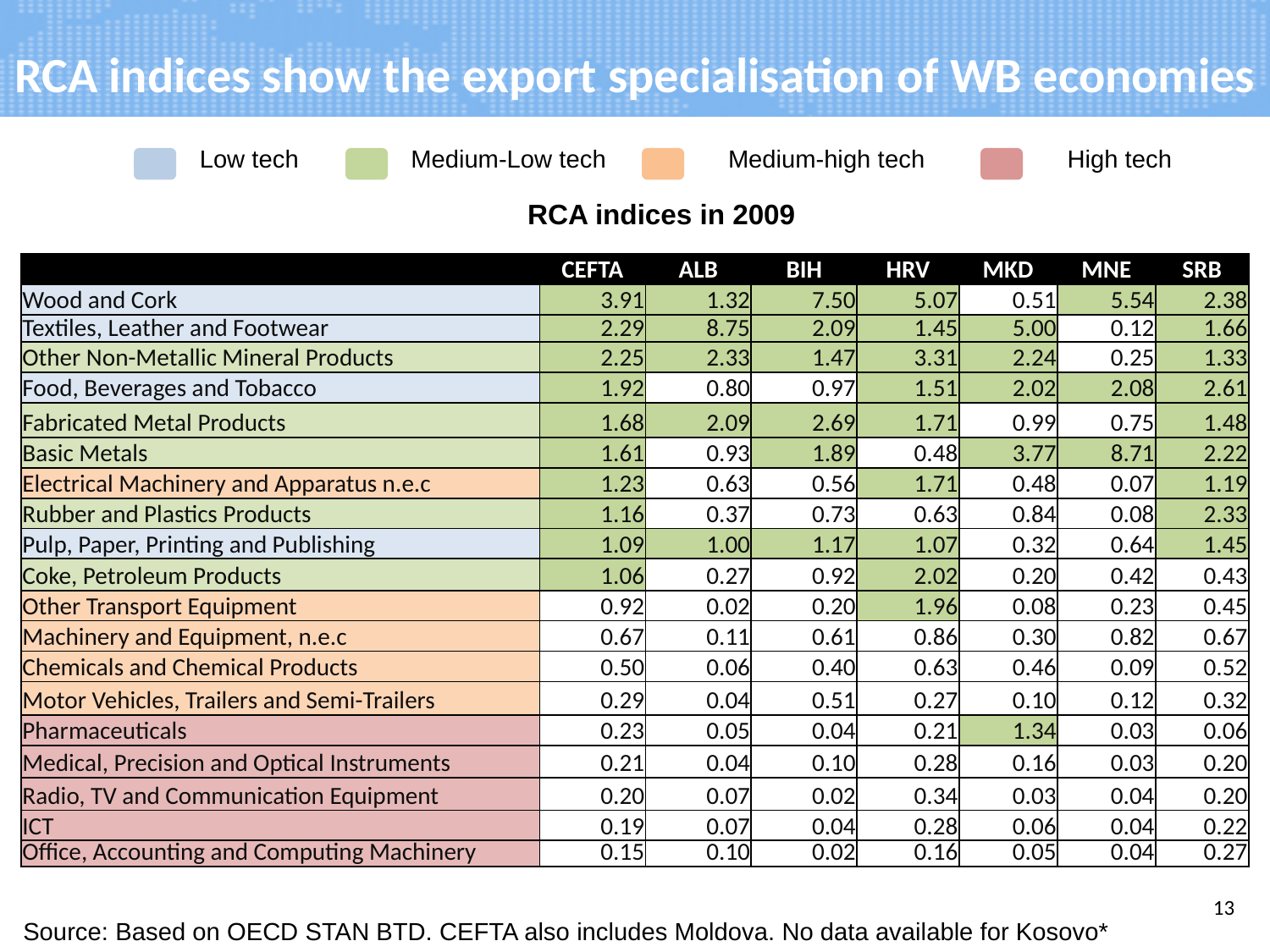

# RCA indices show the export specialisation of WB economies
Low tech
Medium-Low tech
Medium-high tech
High tech

RCA indices in 2009
|  | CEFTA | ALB | BIH | HRV | MKD | MNE | SRB |
| --- | --- | --- | --- | --- | --- | --- | --- |
| Wood and Cork | 3.91 | 1.32 | 7.50 | 5.07 | 0.51 | 5.54 | 2.38 |
| Textiles, Leather and Footwear | 2.29 | 8.75 | 2.09 | 1.45 | 5.00 | 0.12 | 1.66 |
| Other Non-Metallic Mineral Products | 2.25 | 2.33 | 1.47 | 3.31 | 2.24 | 0.25 | 1.33 |
| Food, Beverages and Tobacco | 1.92 | 0.80 | 0.97 | 1.51 | 2.02 | 2.08 | 2.61 |
| Fabricated Metal Products | 1.68 | 2.09 | 2.69 | 1.71 | 0.99 | 0.75 | 1.48 |
| Basic Metals | 1.61 | 0.93 | 1.89 | 0.48 | 3.77 | 8.71 | 2.22 |
| Electrical Machinery and Apparatus n.e.c | 1.23 | 0.63 | 0.56 | 1.71 | 0.48 | 0.07 | 1.19 |
| Rubber and Plastics Products | 1.16 | 0.37 | 0.73 | 0.63 | 0.84 | 0.08 | 2.33 |
| Pulp, Paper, Printing and Publishing | 1.09 | 1.00 | 1.17 | 1.07 | 0.32 | 0.64 | 1.45 |
| Coke, Petroleum Products | 1.06 | 0.27 | 0.92 | 2.02 | 0.20 | 0.42 | 0.43 |
| Other Transport Equipment | 0.92 | 0.02 | 0.20 | 1.96 | 0.08 | 0.23 | 0.45 |
| Machinery and Equipment, n.e.c | 0.67 | 0.11 | 0.61 | 0.86 | 0.30 | 0.82 | 0.67 |
| Chemicals and Chemical Products | 0.50 | 0.06 | 0.40 | 0.63 | 0.46 | 0.09 | 0.52 |
| Motor Vehicles, Trailers and Semi-Trailers | 0.29 | 0.04 | 0.51 | 0.27 | 0.10 | 0.12 | 0.32 |
| Pharmaceuticals | 0.23 | 0.05 | 0.04 | 0.21 | 1.34 | 0.03 | 0.06 |
| Medical, Precision and Optical Instruments | 0.21 | 0.04 | 0.10 | 0.28 | 0.16 | 0.03 | 0.20 |
| Radio, TV and Communication Equipment | 0.20 | 0.07 | 0.02 | 0.34 | 0.03 | 0.04 | 0.20 |
| ICT | 0.19 | 0.07 | 0.04 | 0.28 | 0.06 | 0.04 | 0.22 |
| Office, Accounting and Computing Machinery | 0.15 | 0.10 | 0.02 | 0.16 | 0.05 | 0.04 | 0.27 |
13
Source: Based on OECD STAN BTD. CEFTA also includes Moldova. No data available for Kosovo*